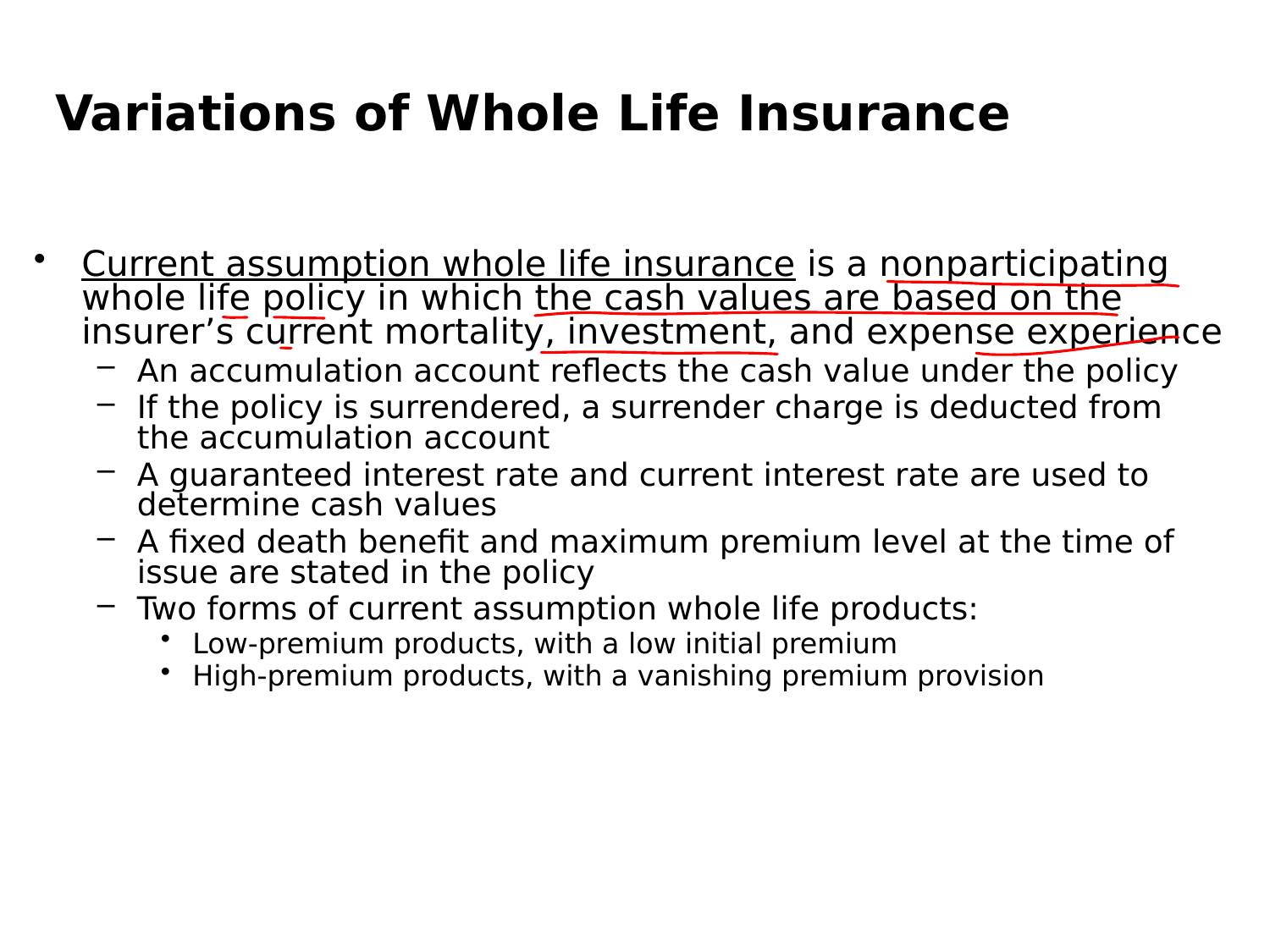

Variations of Whole Life Insurance
Current assumption whole life insurance is a nonparticipating whole life policy in which the cash values are based on the insurer’s current mortality, investment, and expense experience
An accumulation account reflects the cash value under the policy
If the policy is surrendered, a surrender charge is deducted from the accumulation account
A guaranteed interest rate and current interest rate are used to determine cash values
A fixed death benefit and maximum premium level at the time of issue are stated in the policy
Two forms of current assumption whole life products:
Low-premium products, with a low initial premium
High-premium products, with a vanishing premium provision